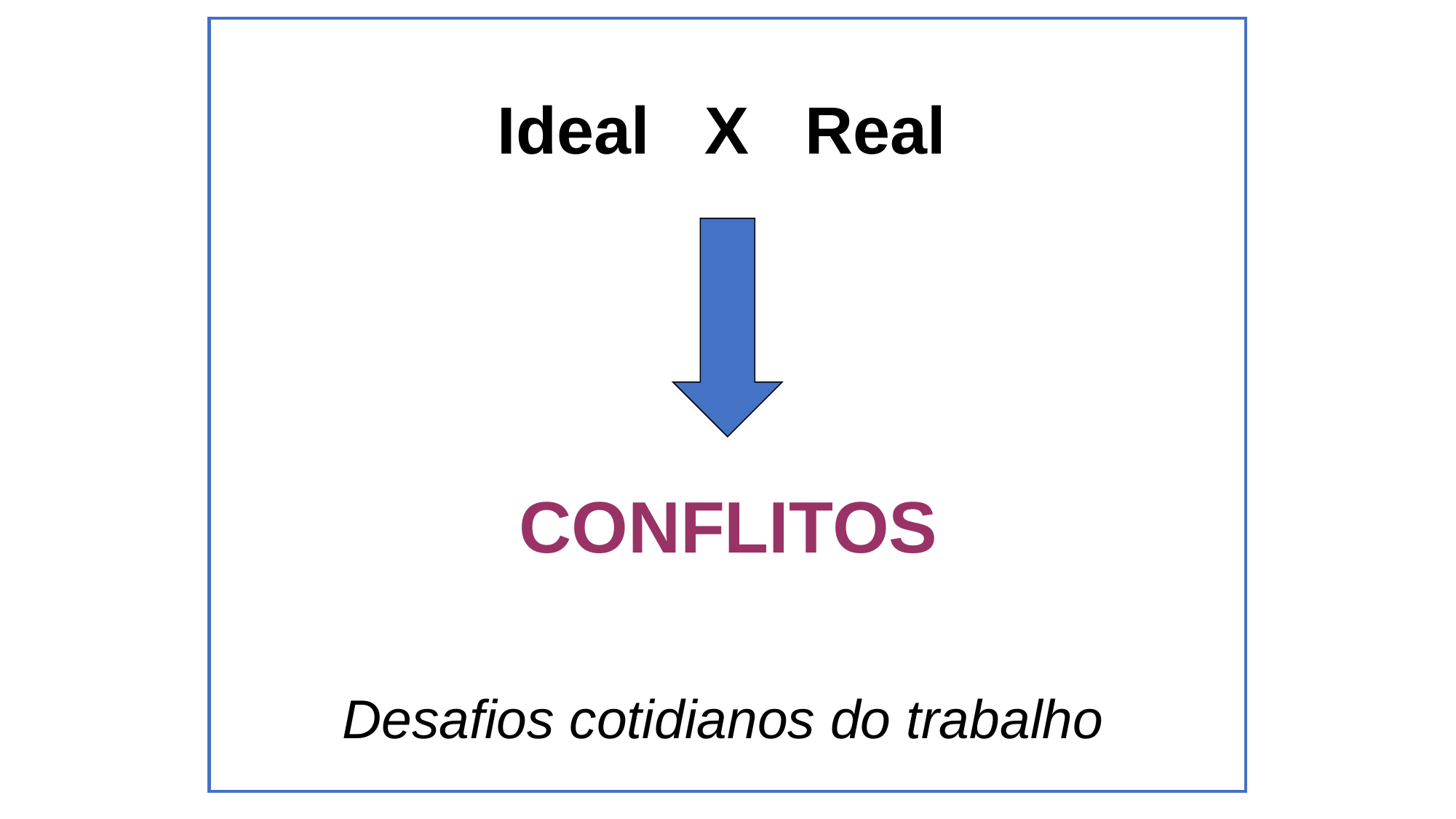

Ideal   X   Real

CONFLITOS
Desafios cotidianos do trabalho